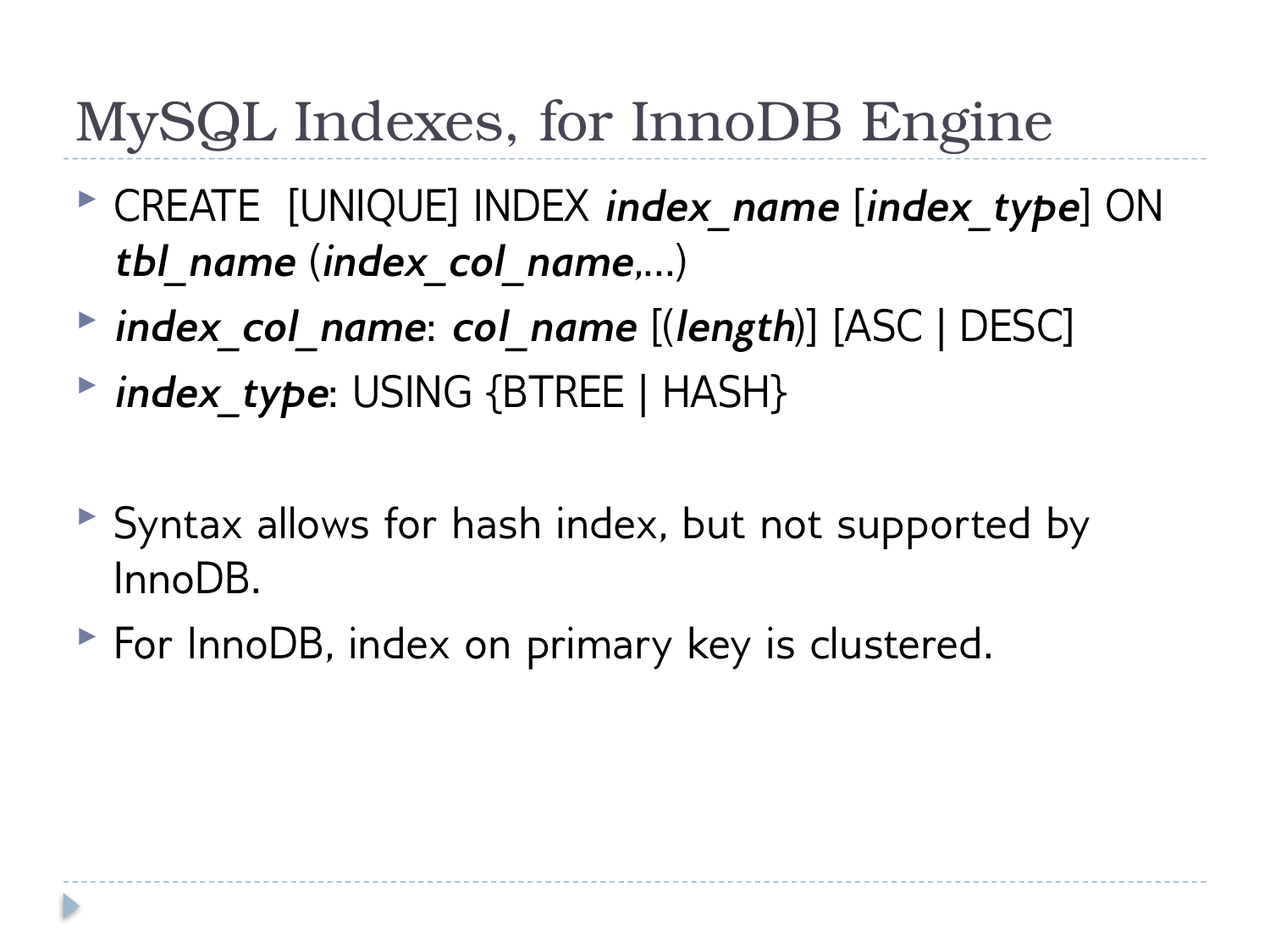

# MySQL Indexes, for InnoDB Engine
CREATE  [UNIQUE] INDEX index_name [index_type] ON tbl_name (index_col_name,...)
index_col_name: col_name [(length)] [ASC | DESC]
index_type: USING {BTREE | HASH}

Syntax allows for hash index, but not supported by InnoDB.
For InnoDB, index on primary key is clustered.